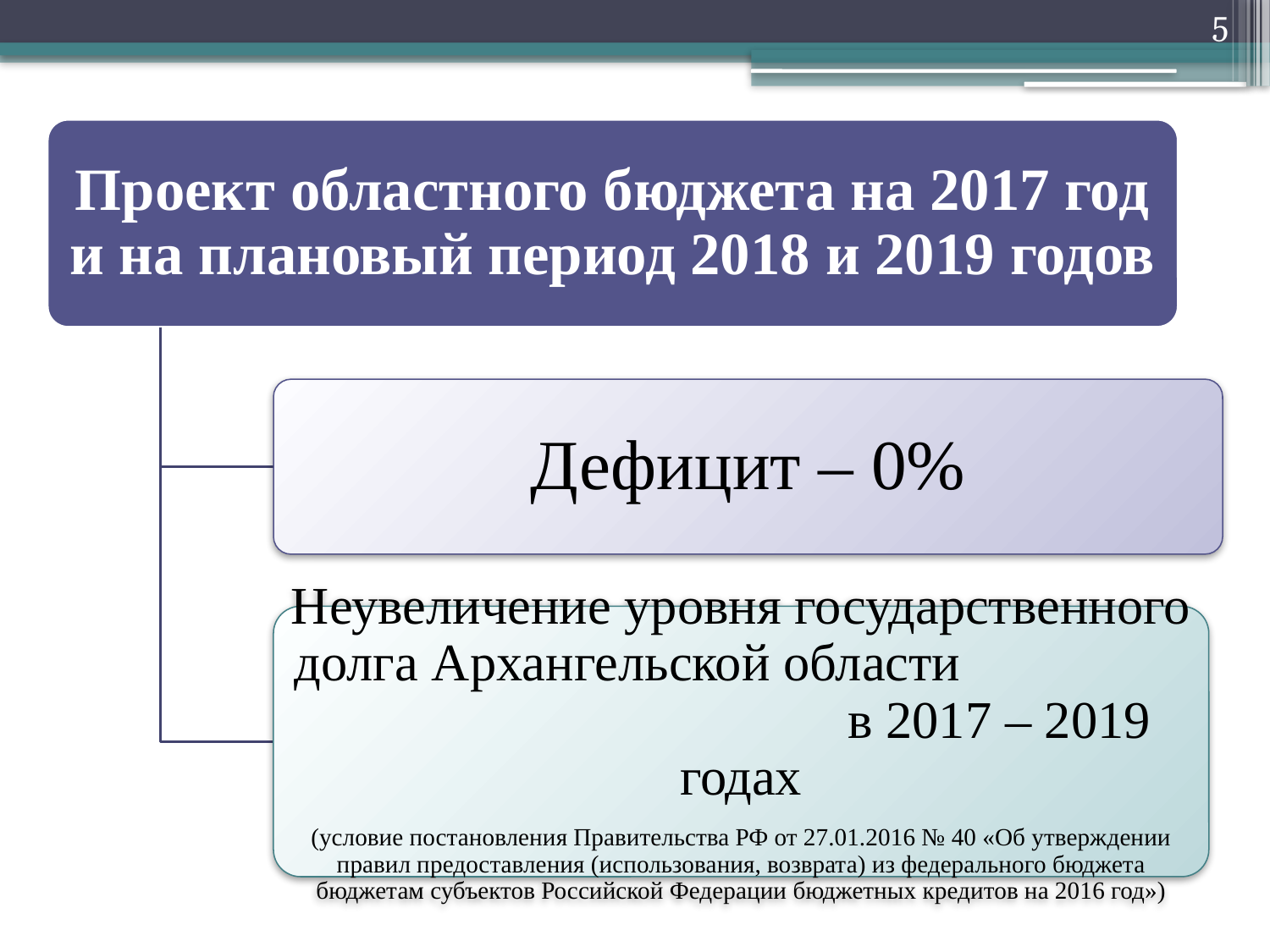

5
Проект областного бюджета на 2017 год и на плановый период 2018 и 2019 годов
Дефицит – 0%
Неувеличение уровня государственного долга Архангельской области                                                         в 2017 – 2019 годах
(условие постановления Правительства РФ от 27.01.2016 № 40 «Об утверждении правил предоставления (использования, возврата) из федерального бюджета бюджетам субъектов Российской Федерации бюджетных кредитов на 2016 год»)